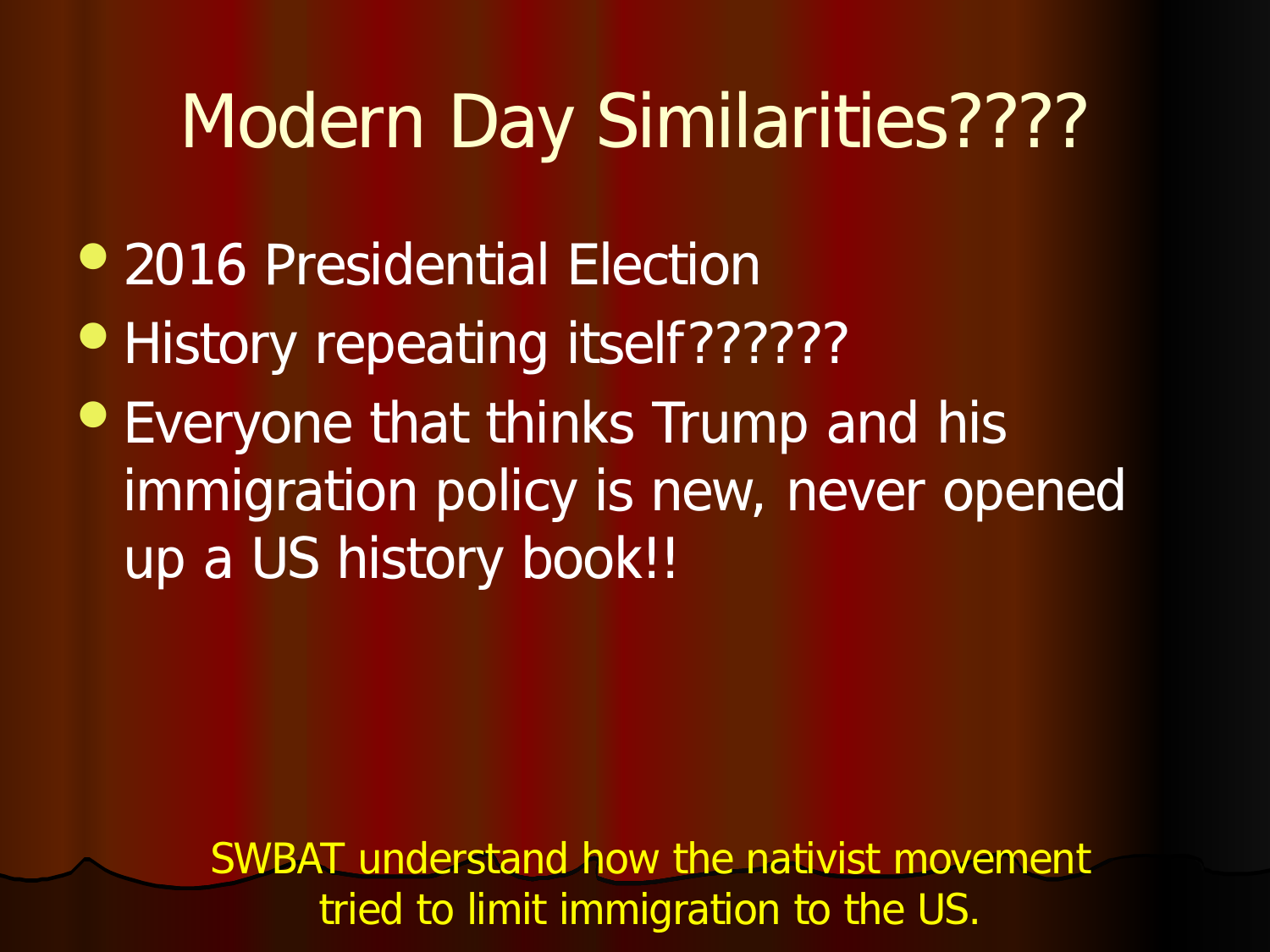

# Modern Day Similarities????
2016 Presidential Election
History repeating itself??????
Everyone that thinks Trump and his immigration policy is new, never opened up a US history book!!

SWBAT understand how the nativist movement tried to limit immigration to the US.